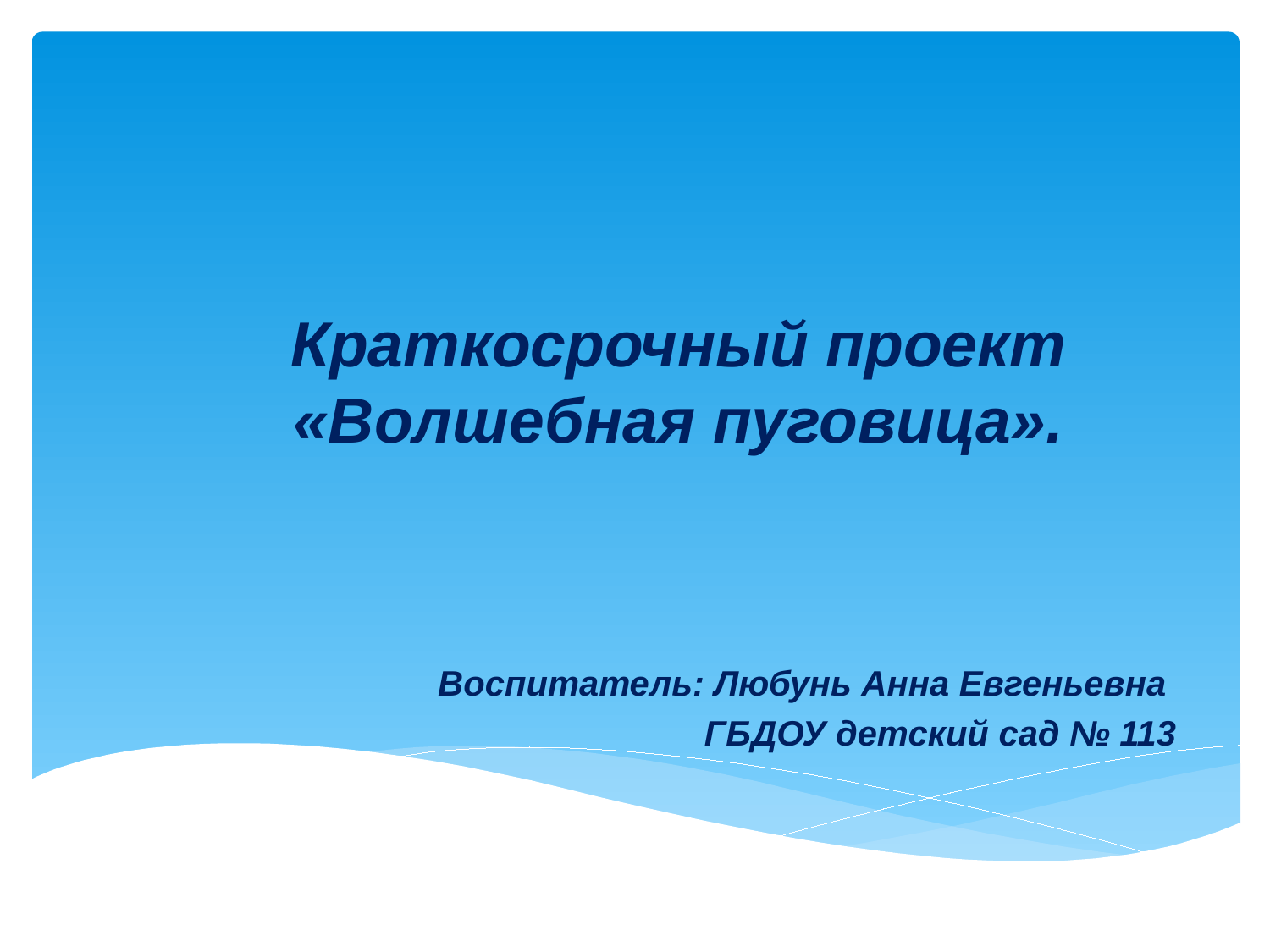

#
Краткосрочный проект «Волшебная пуговица».

Воспитатель: Любунь Анна Евгеньевна
ГБДОУ детский сад № 113